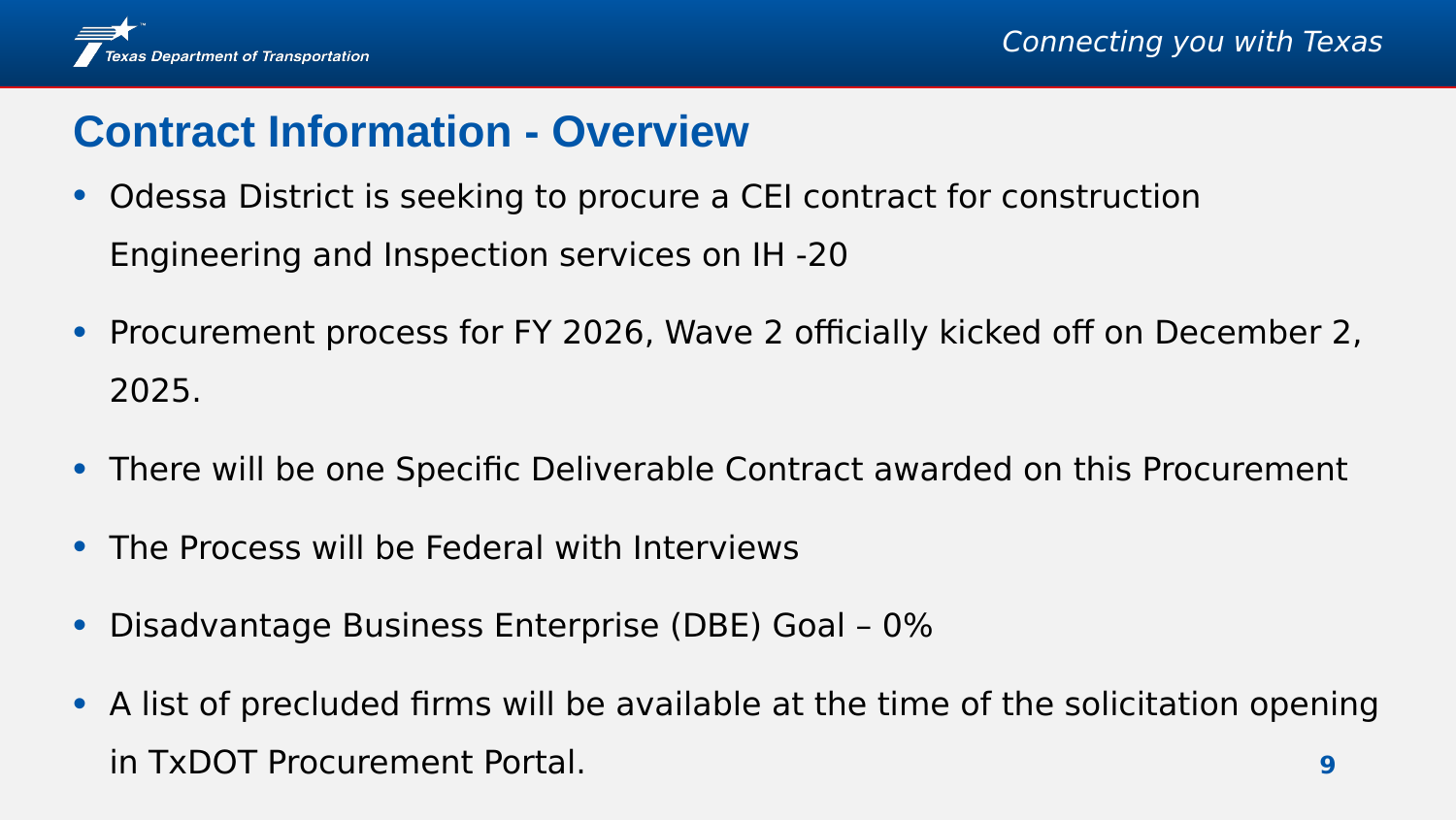

# Contract Information - Overview
Odessa District is seeking to procure a CEI contract for construction Engineering and Inspection services on IH -20
Procurement process for FY 2026, Wave 2 officially kicked off on December 2, 2025.
There will be one Specific Deliverable Contract awarded on this Procurement
The Process will be Federal with Interviews
Disadvantage Business Enterprise (DBE) Goal – 0%
A list of precluded firms will be available at the time of the solicitation opening in TxDOT Procurement Portal.